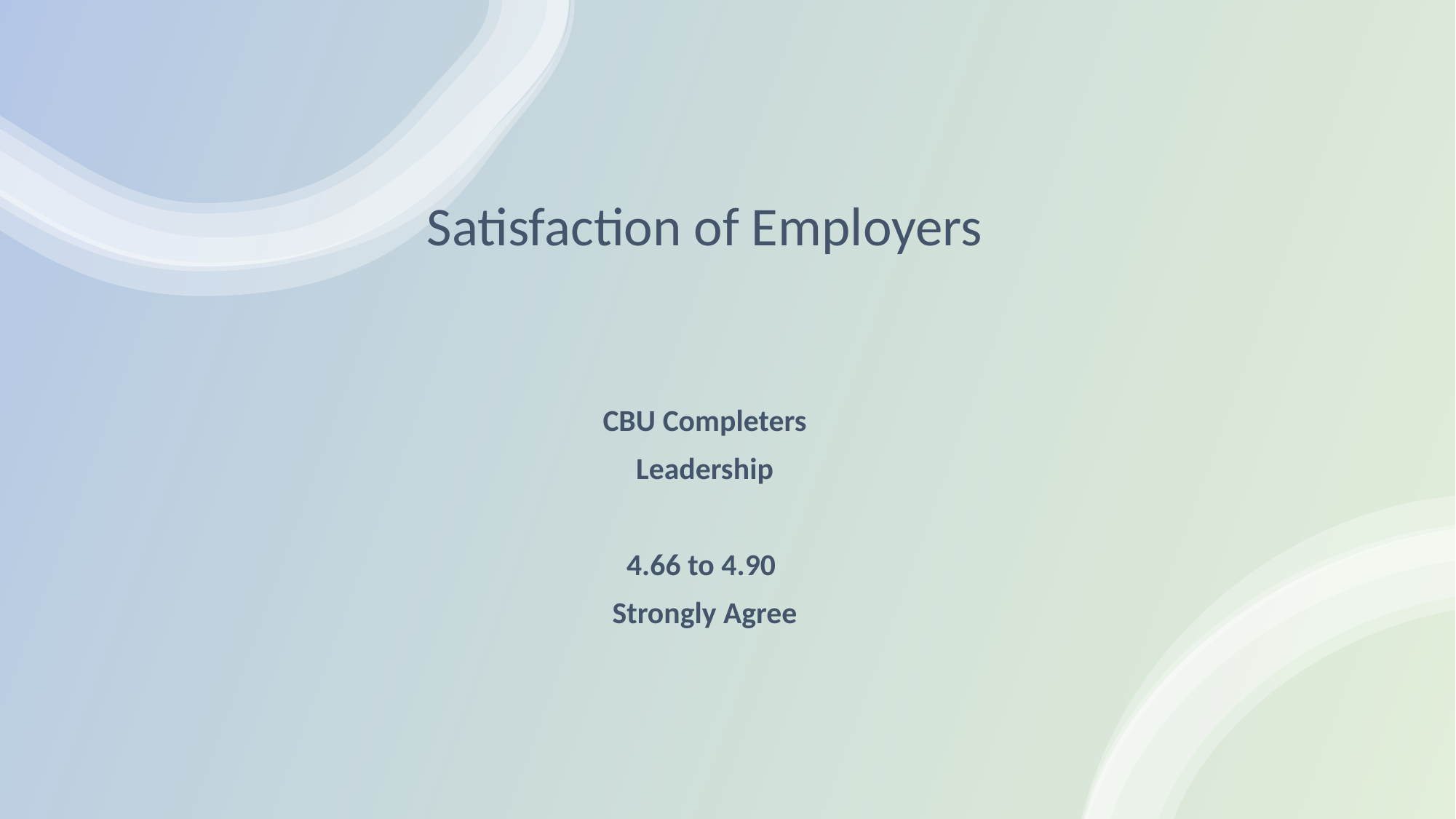

# Satisfaction of Employers

CBU Completers
Leadership

4.66 to 4.90
Strongly Agree